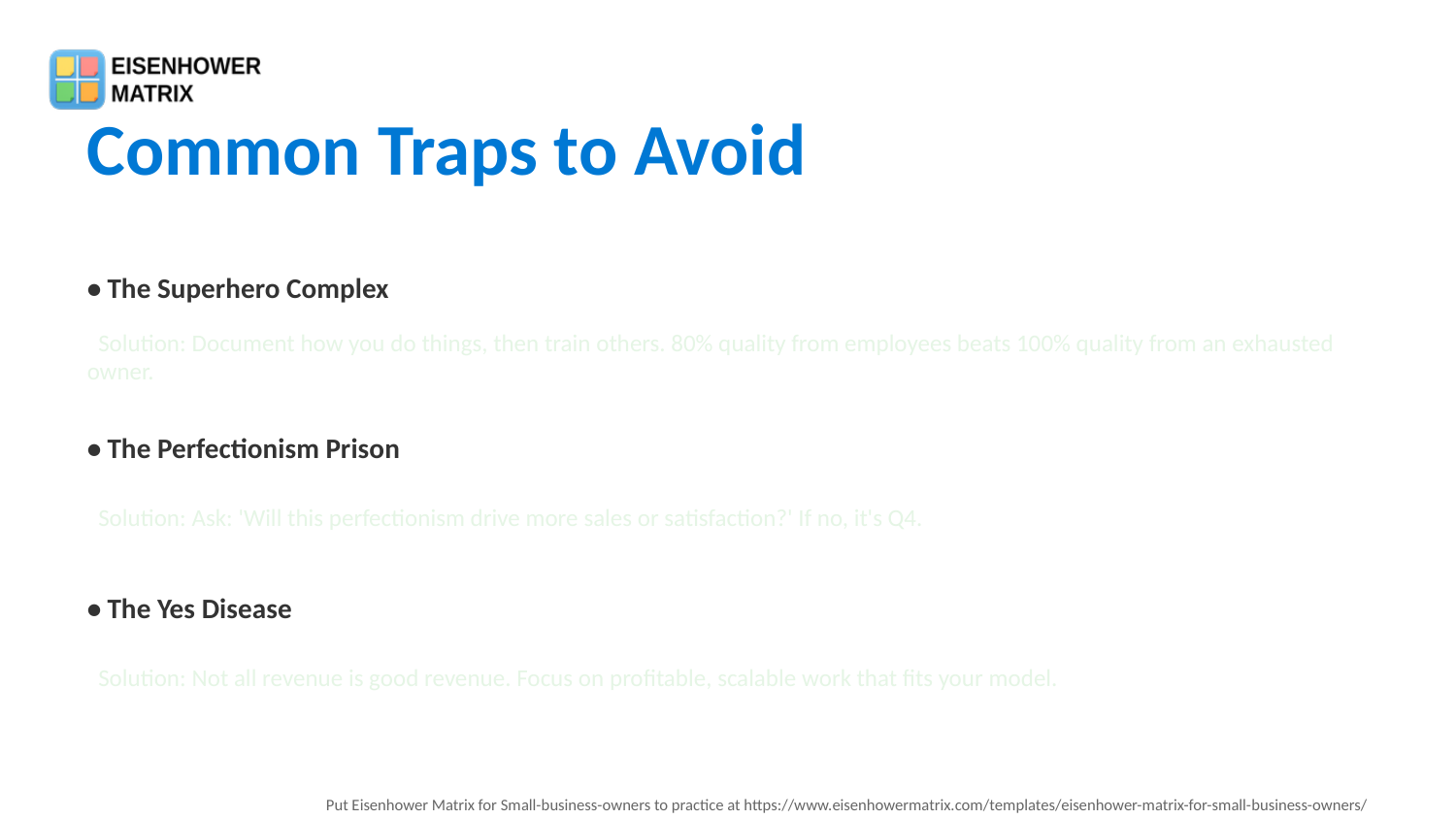

Common Traps to Avoid
• The Superhero Complex
  Solution: Document how you do things, then train others. 80% quality from employees beats 100% quality from an exhausted owner.
• The Perfectionism Prison
  Solution: Ask: 'Will this perfectionism drive more sales or satisfaction?' If no, it's Q4.
• The Yes Disease
  Solution: Not all revenue is good revenue. Focus on profitable, scalable work that fits your model.